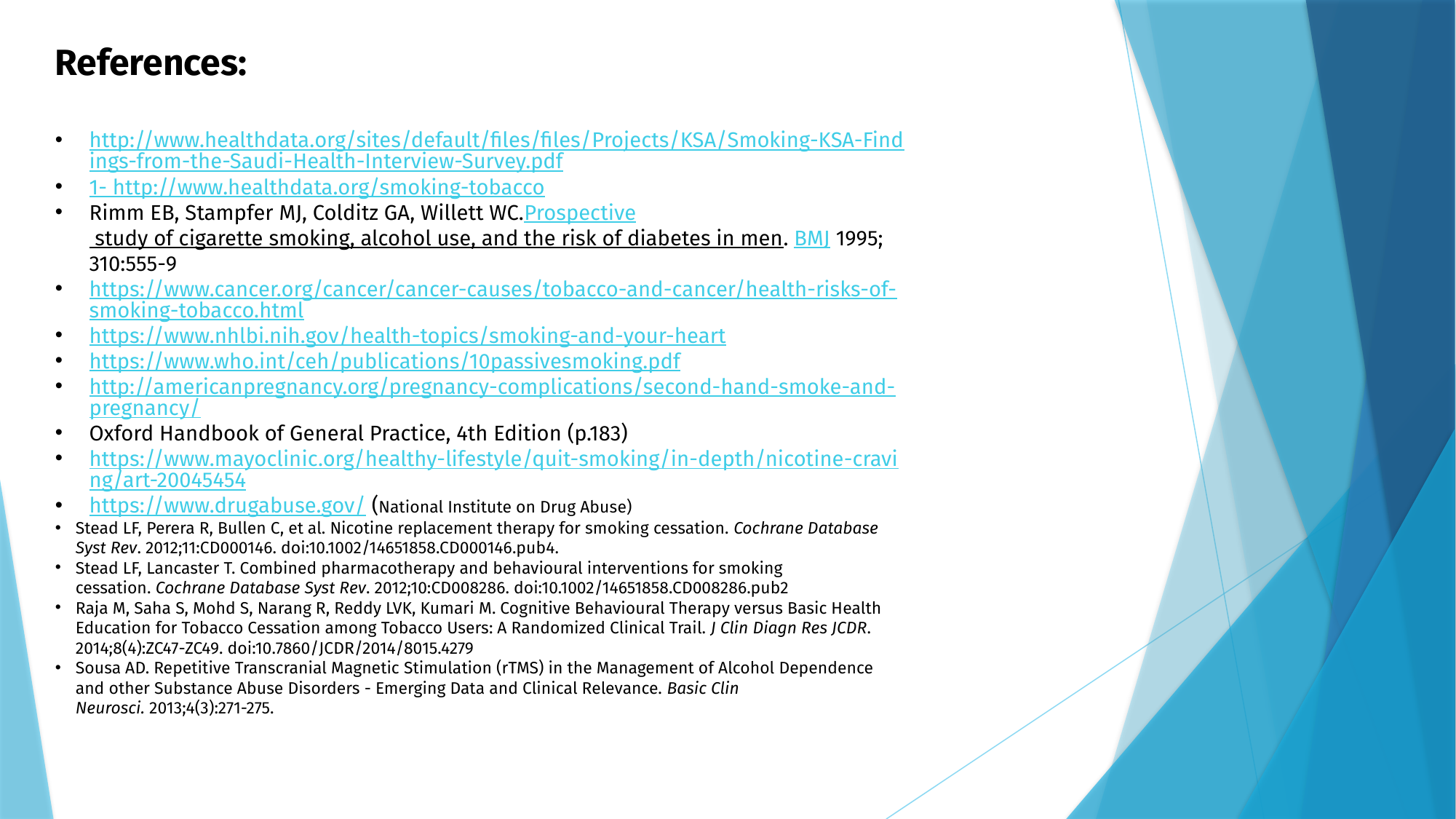

References:

http://www.healthdata.org/sites/default/files/files/Projects/KSA/Smoking-KSA-Findings-from-the-Saudi-Health-Interview-Survey.pdf
1- http://www.healthdata.org/smoking-tobacco
Rimm EB, Stampfer MJ, Colditz GA, Willett WC.Prospective study of cigarette smoking, alcohol use, and the risk of diabetes in men. BMJ 1995; 310:555-9
https://www.cancer.org/cancer/cancer-causes/tobacco-and-cancer/health-risks-of-smoking-tobacco.html
https://www.nhlbi.nih.gov/health-topics/smoking-and-your-heart
https://www.who.int/ceh/publications/10passivesmoking.pdf
http://americanpregnancy.org/pregnancy-complications/second-hand-smoke-and-pregnancy/
Oxford Handbook of General Practice, 4th Edition (p.183)
https://www.mayoclinic.org/healthy-lifestyle/quit-smoking/in-depth/nicotine-craving/art-20045454
https://www.drugabuse.gov/ (National Institute on Drug Abuse)
Stead LF, Perera R, Bullen C, et al. Nicotine replacement therapy for smoking cessation. Cochrane Database Syst Rev. 2012;11:CD000146. doi:10.1002/14651858.CD000146.pub4.
Stead LF, Lancaster T. Combined pharmacotherapy and behavioural interventions for smoking cessation. Cochrane Database Syst Rev. 2012;10:CD008286. doi:10.1002/14651858.CD008286.pub2
Raja M, Saha S, Mohd S, Narang R, Reddy LVK, Kumari M. Cognitive Behavioural Therapy versus Basic Health Education for Tobacco Cessation among Tobacco Users: A Randomized Clinical Trail. J Clin Diagn Res JCDR. 2014;8(4):ZC47-ZC49. doi:10.7860/JCDR/2014/8015.4279
Sousa AD. Repetitive Transcranial Magnetic Stimulation (rTMS) in the Management of Alcohol Dependence and other Substance Abuse Disorders - Emerging Data and Clinical Relevance. Basic Clin Neurosci. 2013;4(3):271-275.